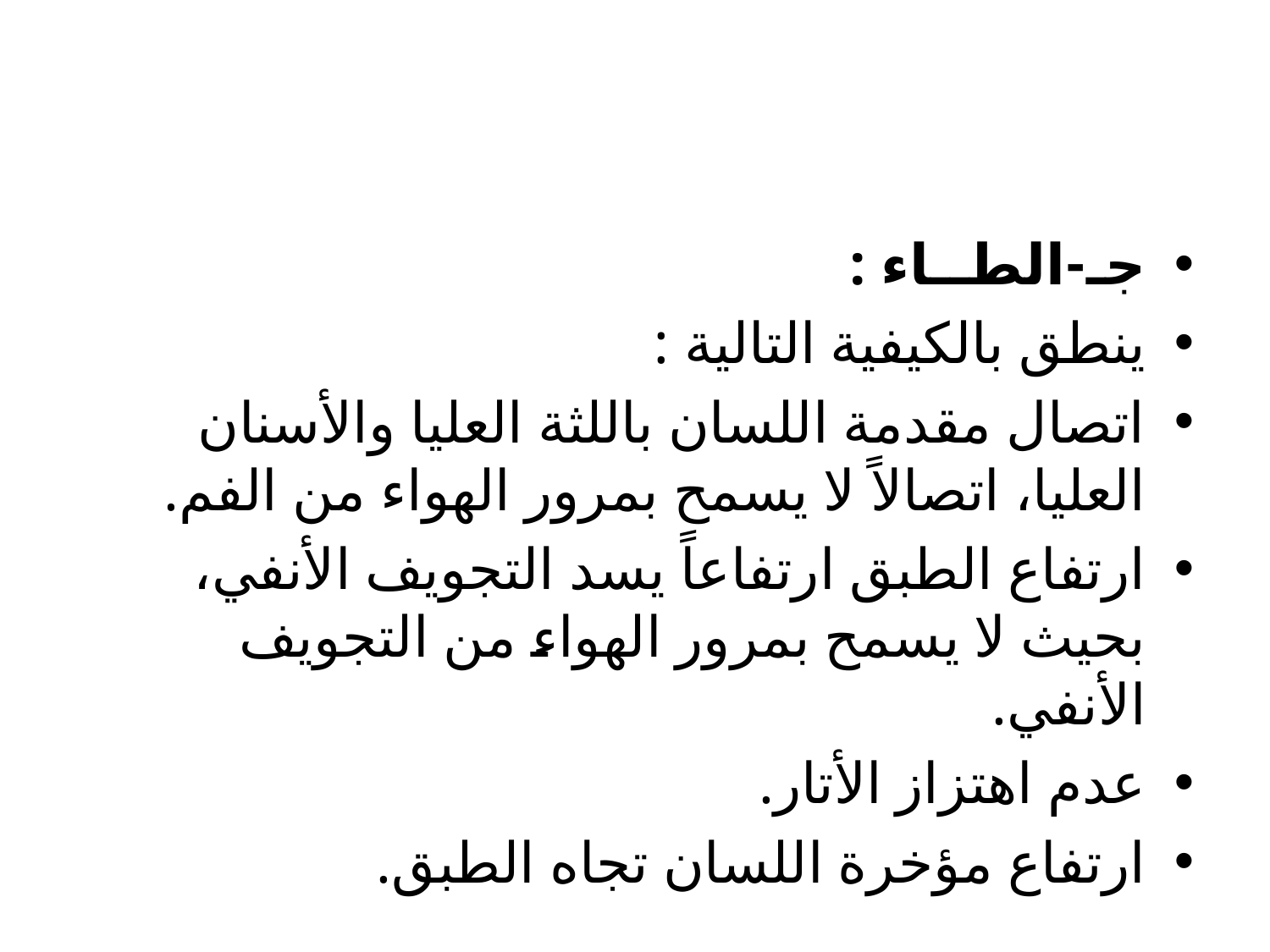

#
جـ-الطــاء :
	ينطق بالكيفية التالية :
اتصال مقدمة اللسان باللثة العليا والأسنان العليا، اتصالاً لا يسمح بمرور الهواء من الفم.
ارتفاع الطبق ارتفاعاً يسد التجويف الأنفي، بحيث لا يسمح بمرور الهواء من التجويف الأنفي.
عدم اهتزاز الأتار.
ارتفاع مؤخرة اللسان تجاه الطبق.